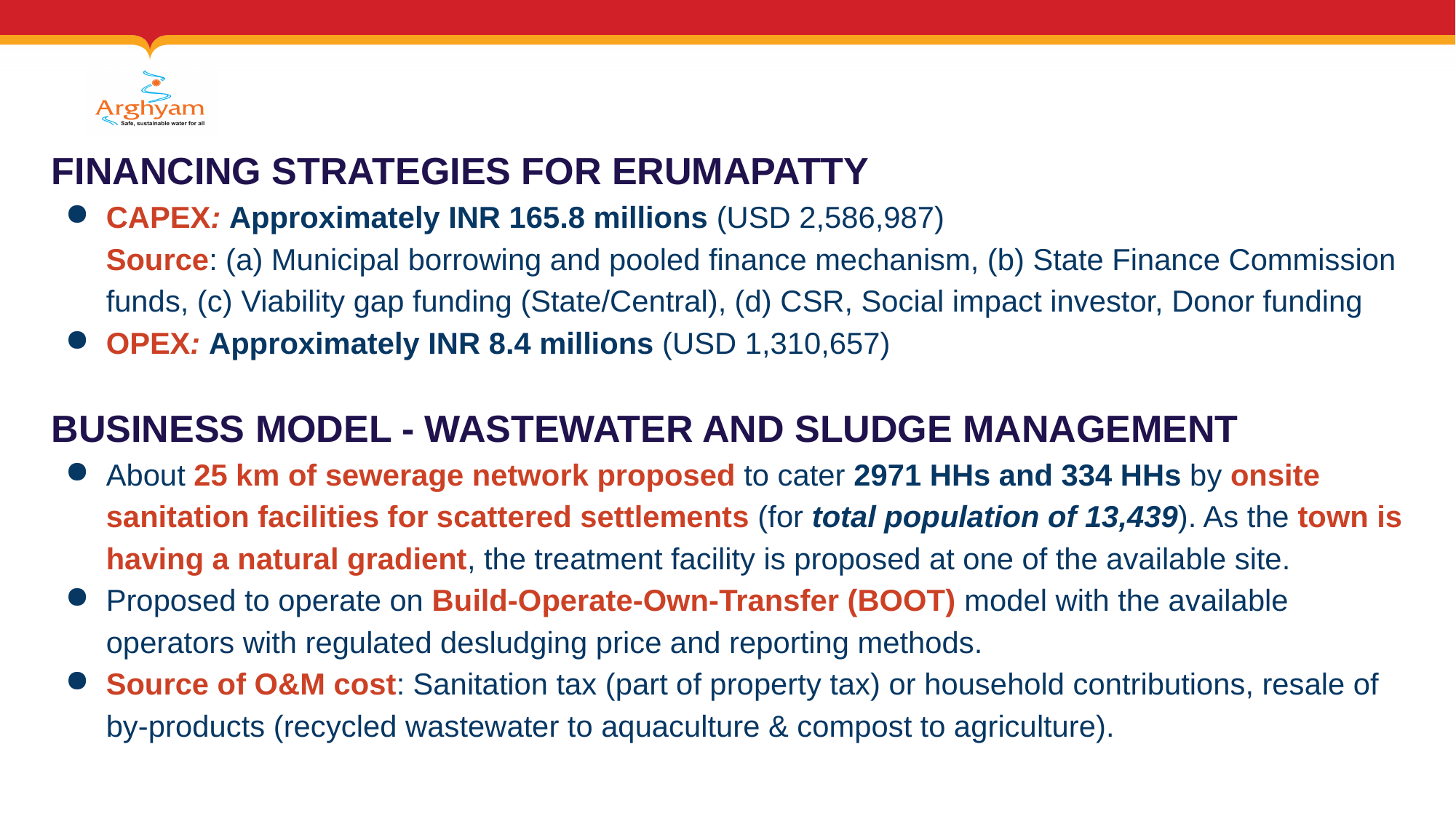

Financing strategies For Erumapatty
CAPEX: Approximately INR 165.8 millions (USD 2,586,987)
Source: (a) Municipal borrowing and pooled finance mechanism, (b) State Finance Commission funds, (c) Viability gap funding (State/Central), (d) CSR, Social impact investor, Donor funding
OPEX: Approximately INR 8.4 millions (USD 1,310,657)

Business model - Wastewater and Sludge management
About 25 km of sewerage network proposed to cater 2971 HHs and 334 HHs by onsite sanitation facilities for scattered settlements (for total population of 13,439). As the town is having a natural gradient, the treatment facility is proposed at one of the available site.
Proposed to operate on Build-Operate-Own-Transfer (BOOT) model with the available operators with regulated desludging price and reporting methods.
Source of O&M cost: Sanitation tax (part of property tax) or household contributions, resale of by-products (recycled wastewater to aquaculture & compost to agriculture).